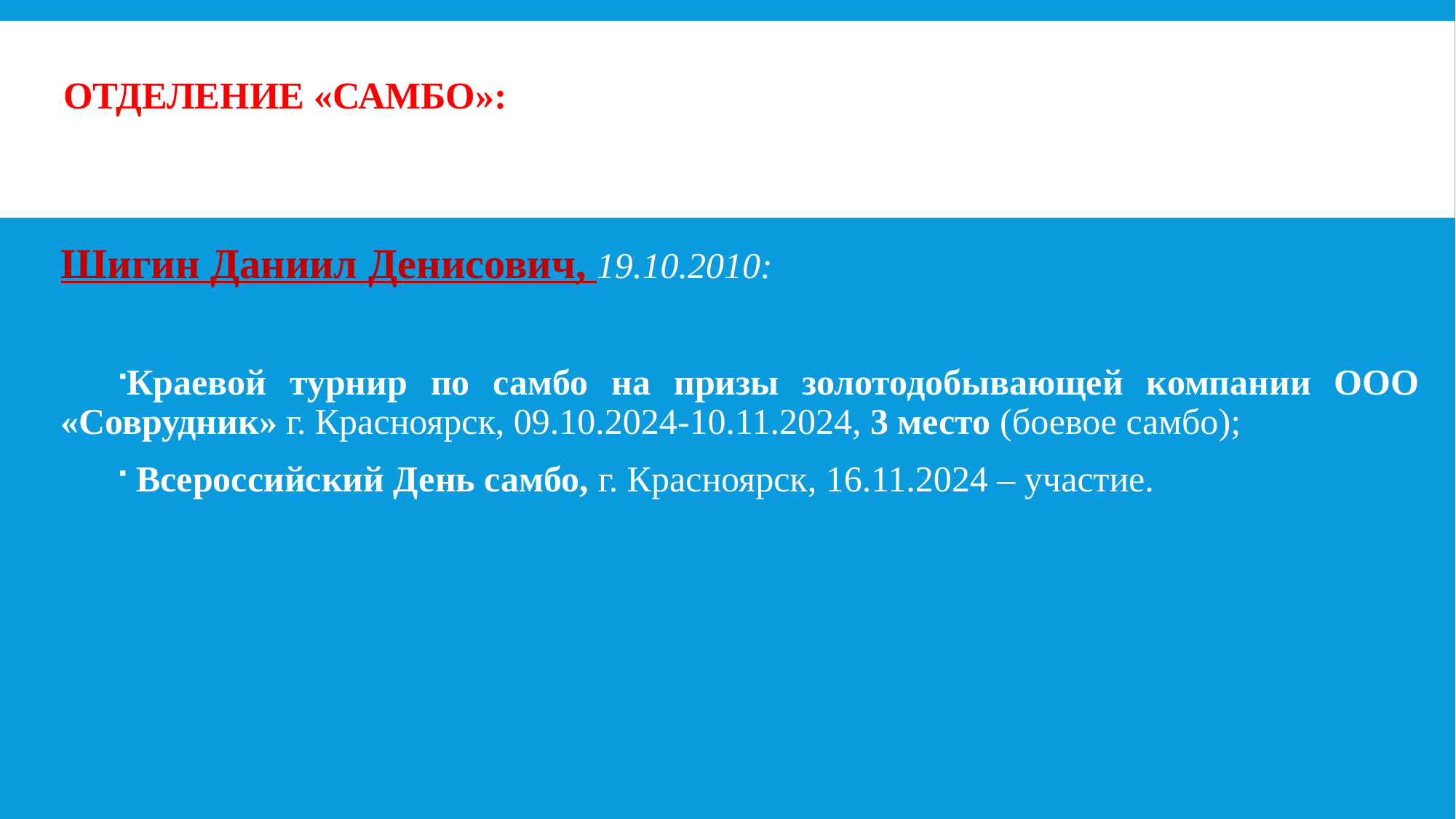

# Отделение «САМБО»:
Шигин Даниил Денисович, 19.10.2010:

Краевой турнир по самбо на призы золотодобывающей компании ООО «Соврудник» г. Красноярск, 09.10.2024-10.11.2024, 3 место (боевое самбо);
 Всероссийский День самбо, г. Красноярск, 16.11.2024 – участие.